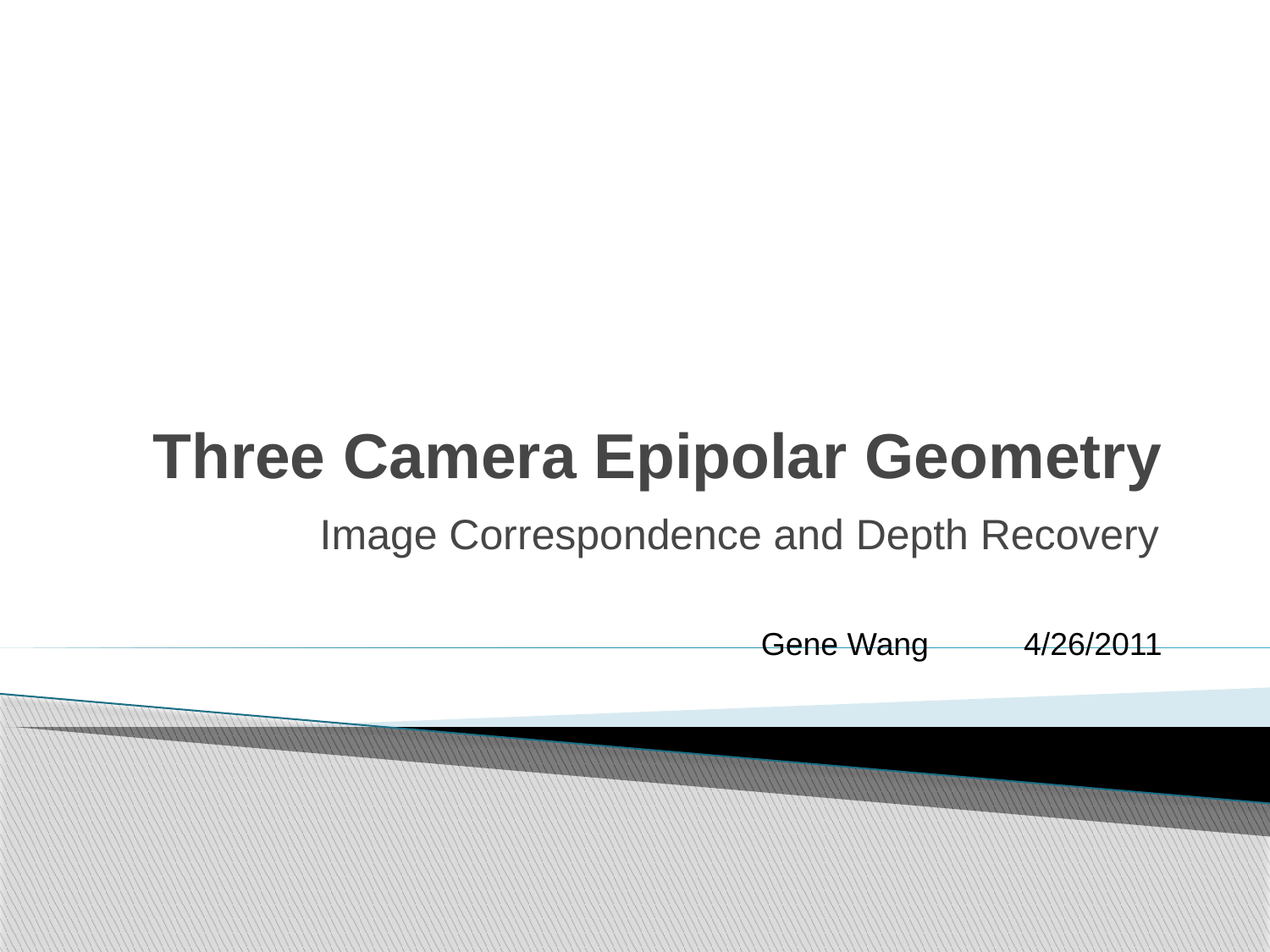

# Three Camera Epipolar Geometry
Image Correspondence and Depth Recovery
	Gene Wang	 4/26/2011